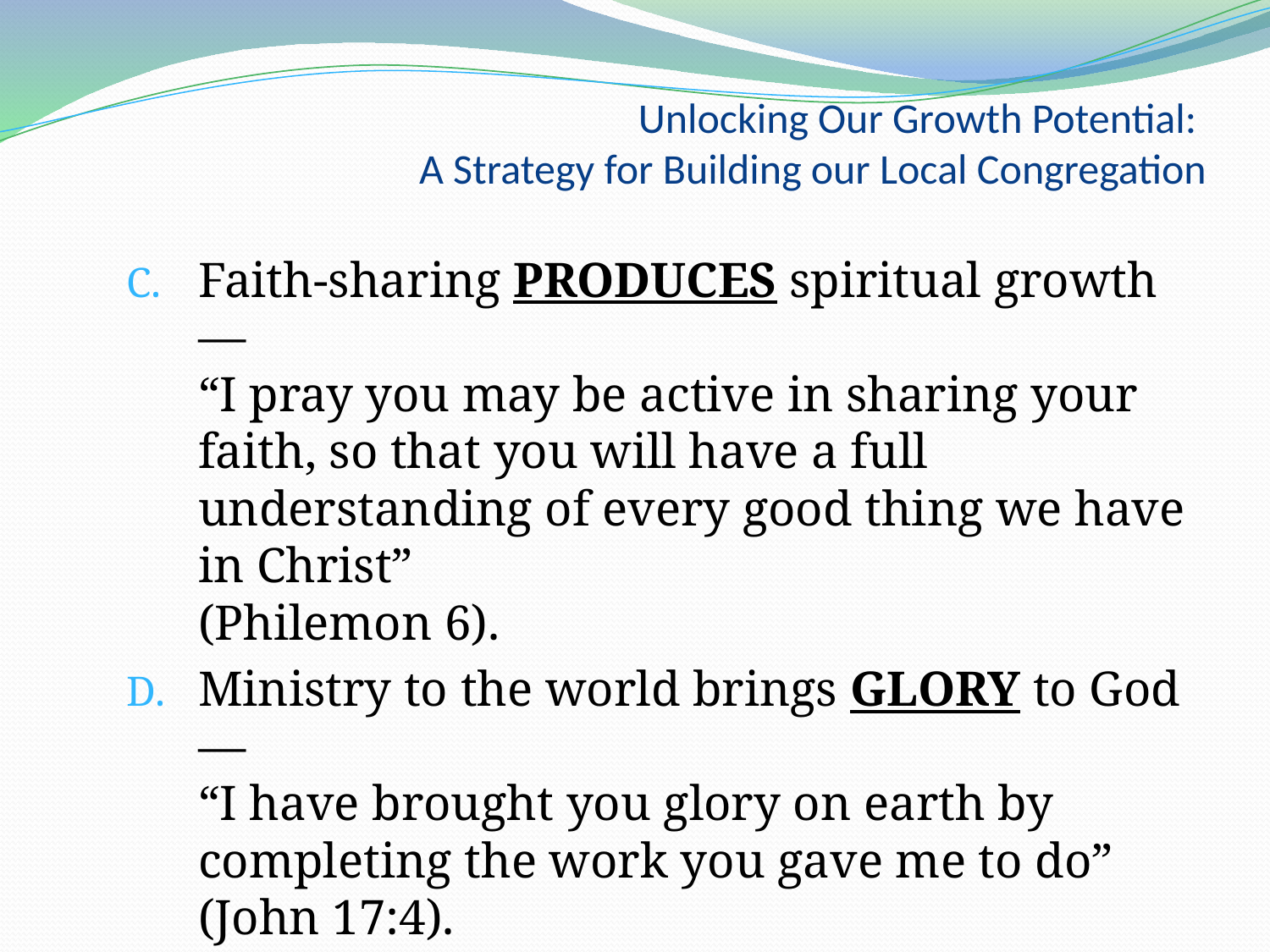

# Unlocking Our Growth Potential: A Strategy for Building our Local Congregation
Faith-sharing PRODUCES spiritual growth—
“I pray you may be active in sharing your faith, so that you will have a full understanding of every good thing we have in Christ”
(Philemon 6).
Ministry to the world brings glory to God—
“I have brought you glory on earth by completing the work you gave me to do”
(John 17:4).